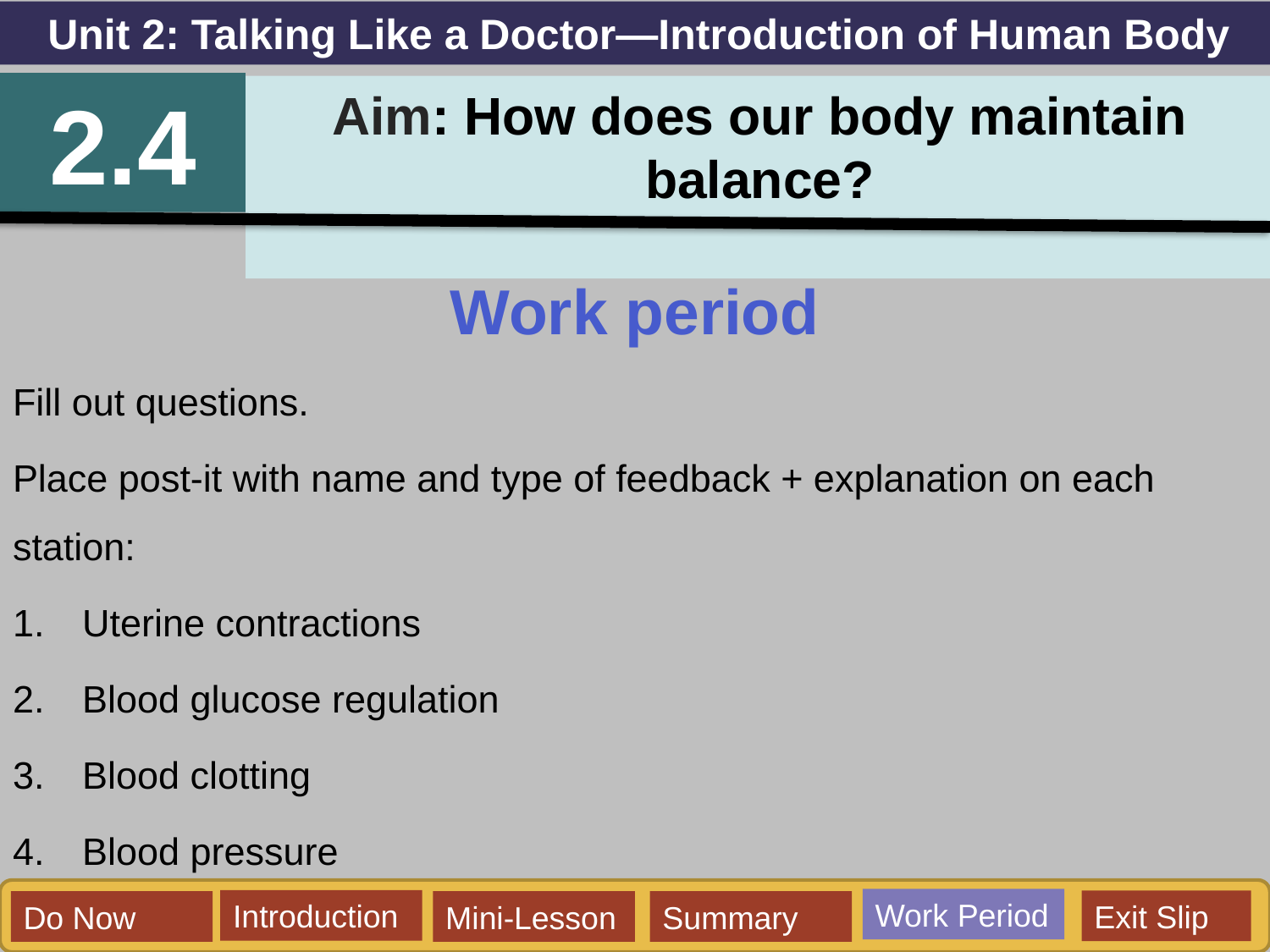

Unit 2: Talking Like a Doctor—Introduction of Human Body
2.4
Aim: How does our body maintain balance?

Work period
Fill out questions.
Place post-it with name and type of feedback + explanation on each station:
Uterine contractions
Blood glucose regulation
Blood clotting
Blood pressure

Work Period
Exit Slip
Introduction
Do Now
Mini-Lesson
Summary